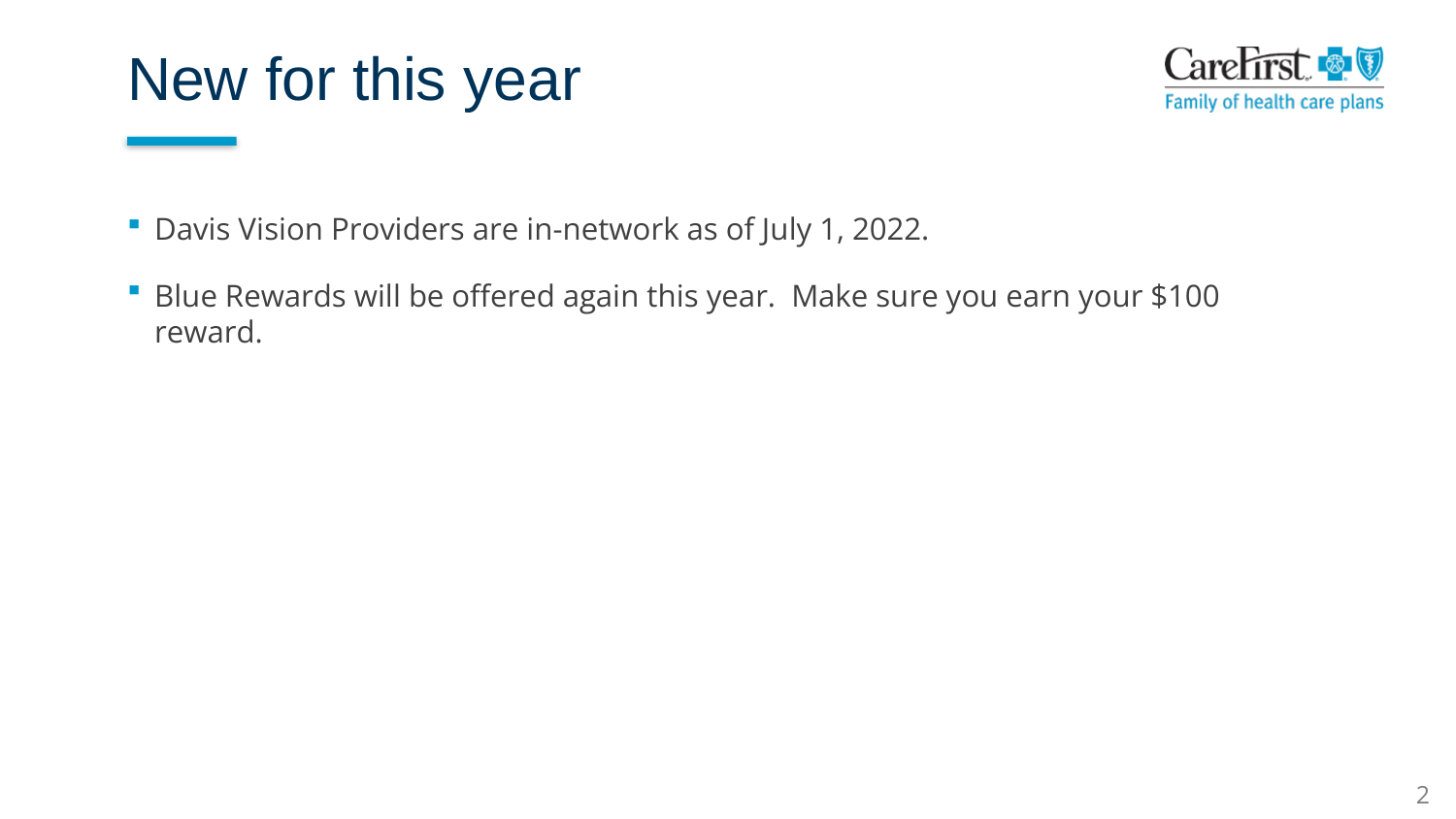

# New for this year
Davis Vision Providers are in-network as of July 1, 2022.
Blue Rewards will be offered again this year.  Make sure you earn your $100 reward.

2